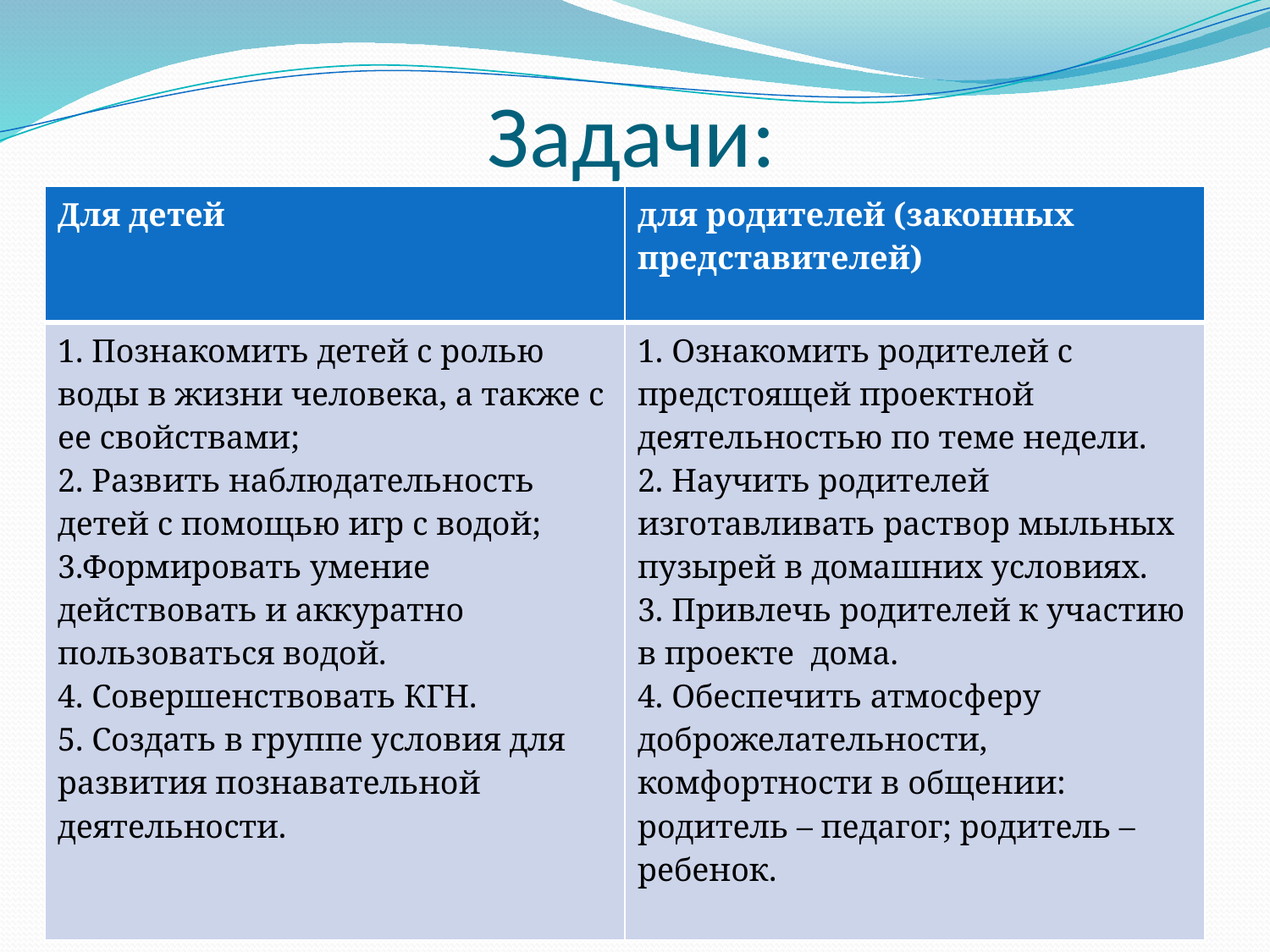

# Задачи:
| Для детей | для родителей (законных представителей) |
| --- | --- |
| 1. Познакомить детей с ролью воды в жизни человека, а также с ее свойствами; 2. Развить наблюдательность детей с помощью игр с водой; 3.Формировать умение действовать и аккуратно пользоваться водой. 4. Совершенствовать КГН. 5. Создать в группе условия для развития познавательной деятельности. | 1. Ознакомить родителей с предстоящей проектной деятельностью по теме недели. 2. Научить родителей изготавливать раствор мыльных пузырей в домашних условиях. 3. Привлечь родителей к участию в проекте дома. 4. Обеспечить атмосферу доброжелательности, комфортности в общении: родитель – педагог; родитель – ребенок. |